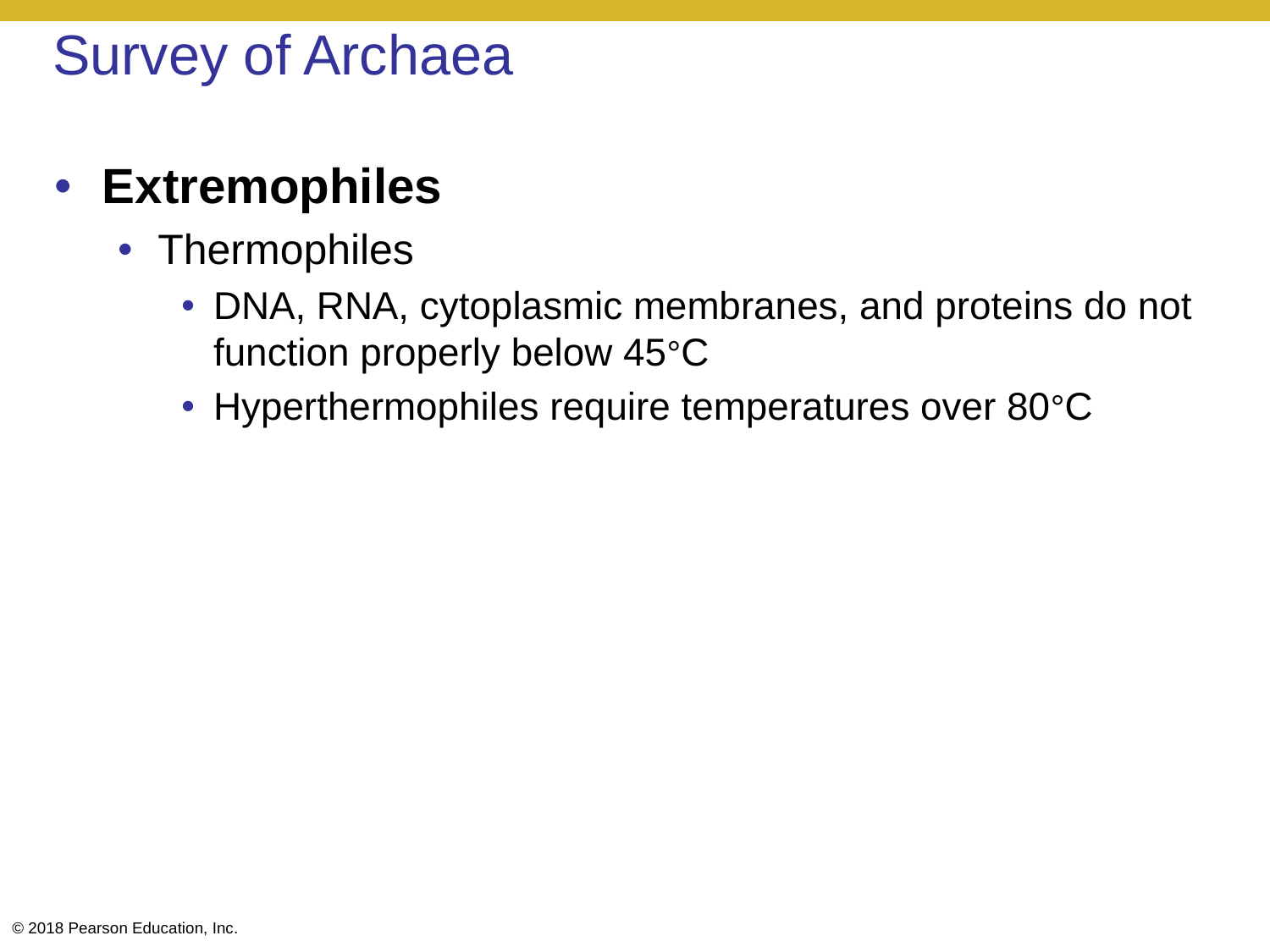

# Survey of Archaea
Extremophiles
Thermophiles
DNA, RNA, cytoplasmic membranes, and proteins do not function properly below 45°C
Hyperthermophiles require temperatures over 80°C